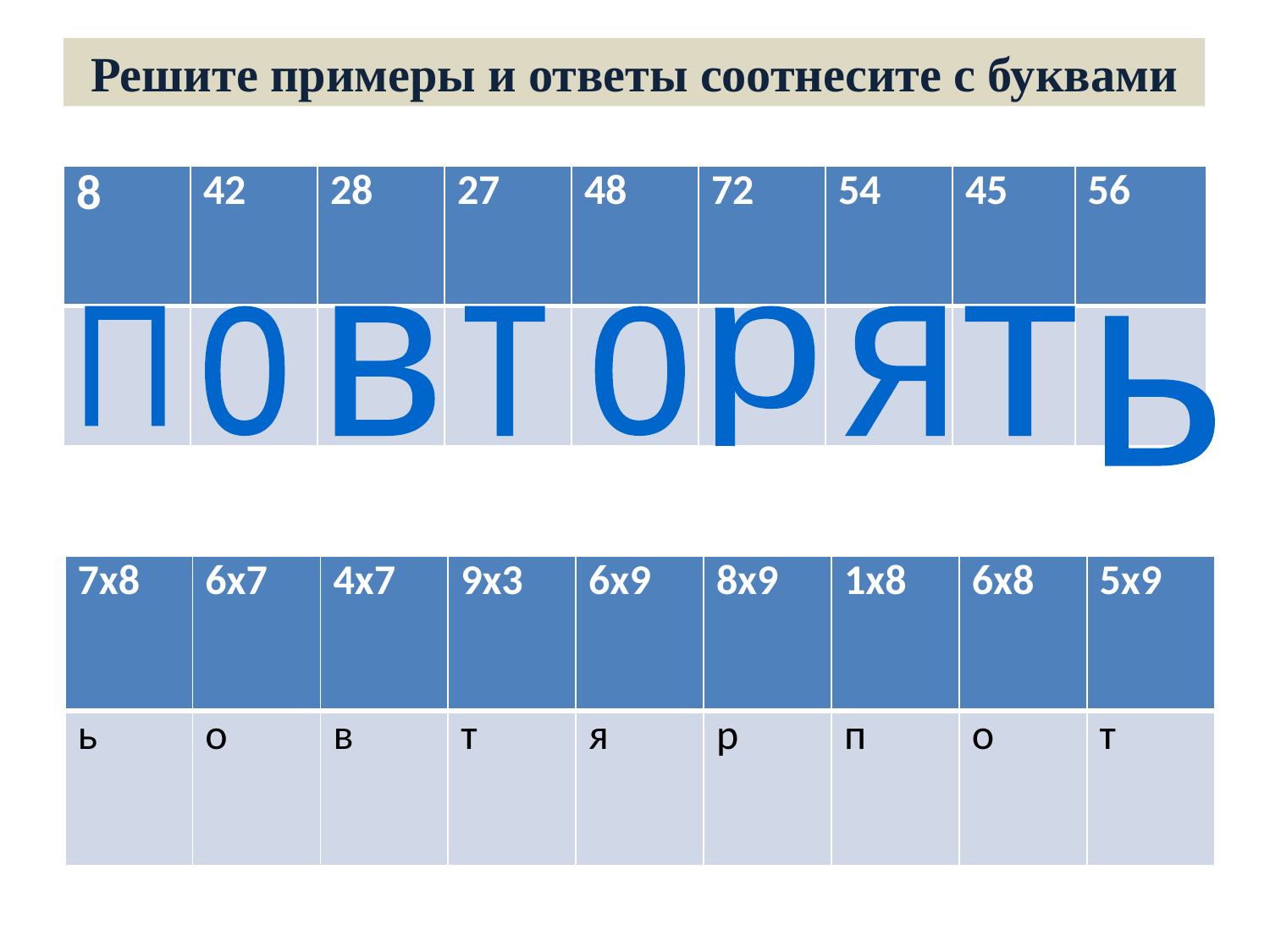

# Решите примеры и ответы соотнесите с буквами
| 8 | 42 | 28 | 27 | 48 | 72 | 54 | 45 | 56 |
| --- | --- | --- | --- | --- | --- | --- | --- | --- |
|  |  |  |  |  |  |  |  |  |
П
о
в
т
о
р
я
т
ь
| 7х8 | 6х7 | 4х7 | 9х3 | 6х9 | 8х9 | 1х8 | 6х8 | 5х9 |
| --- | --- | --- | --- | --- | --- | --- | --- | --- |
| ь | о | в | т | я | р | п | о | т |